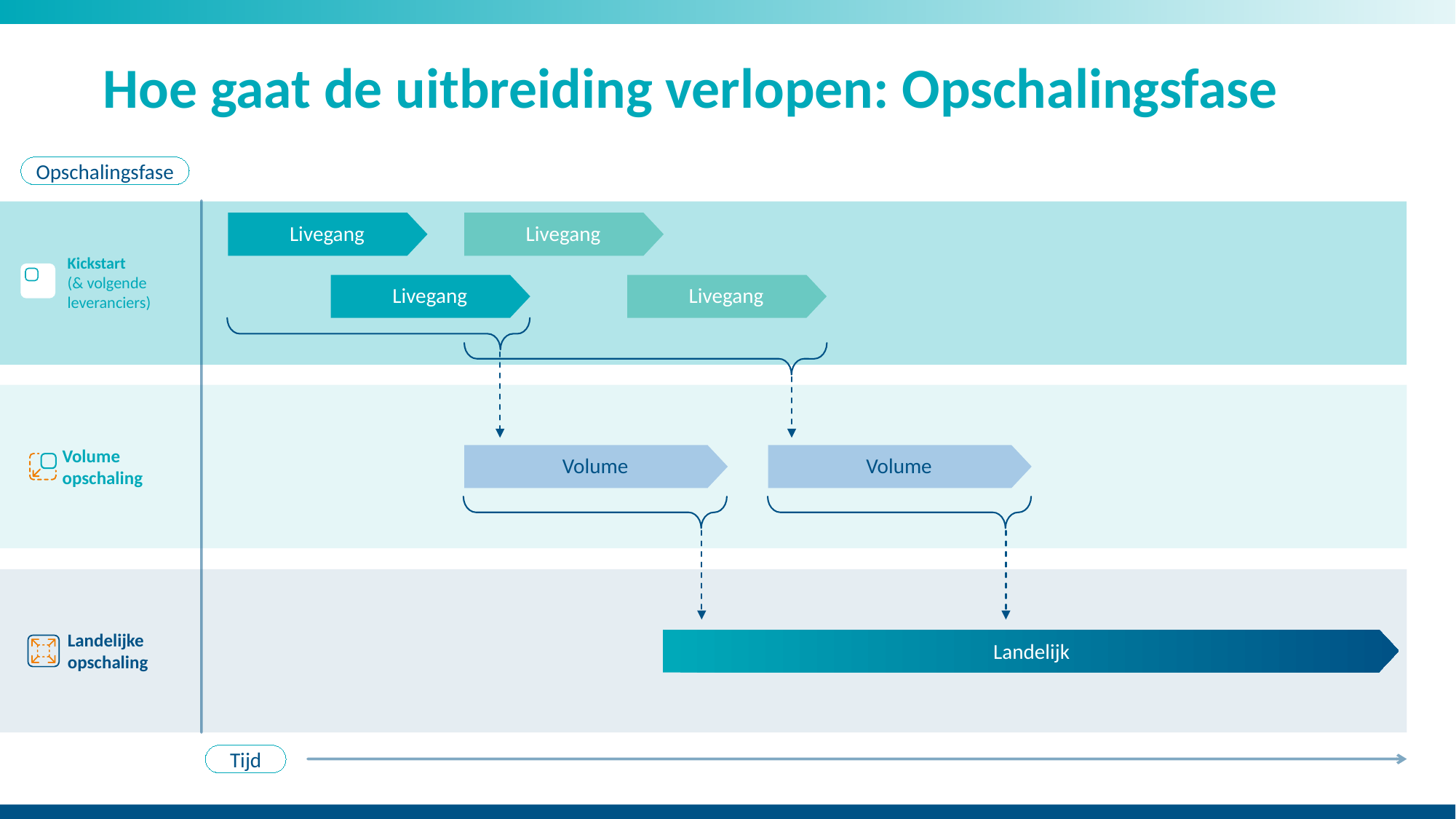

# Hoe gaat de uitbreiding verlopen: Opschalingsfase
Opschalingsfase

Livegang
Livegang
Kickstart
(& volgende leveranciers)

Livegang
Livegang

Volume opschaling

Volume
Volume

Landelijke opschaling

Landelijk
Tijd